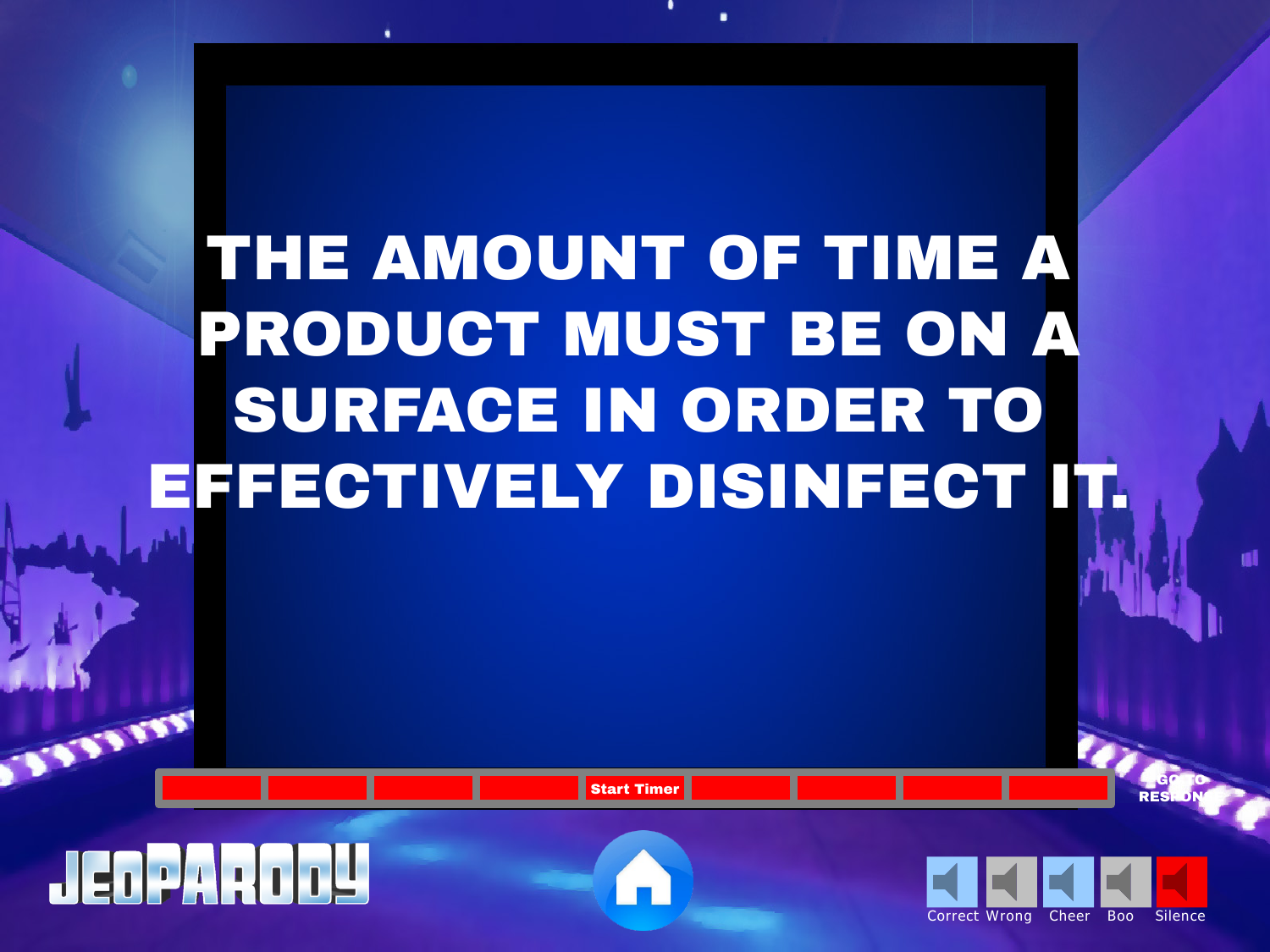

THE AMOUNT OF TIME A PRODUCT MUST BE ON A SURFACE IN ORDER TO EFFECTIVELY DISINFECT IT.